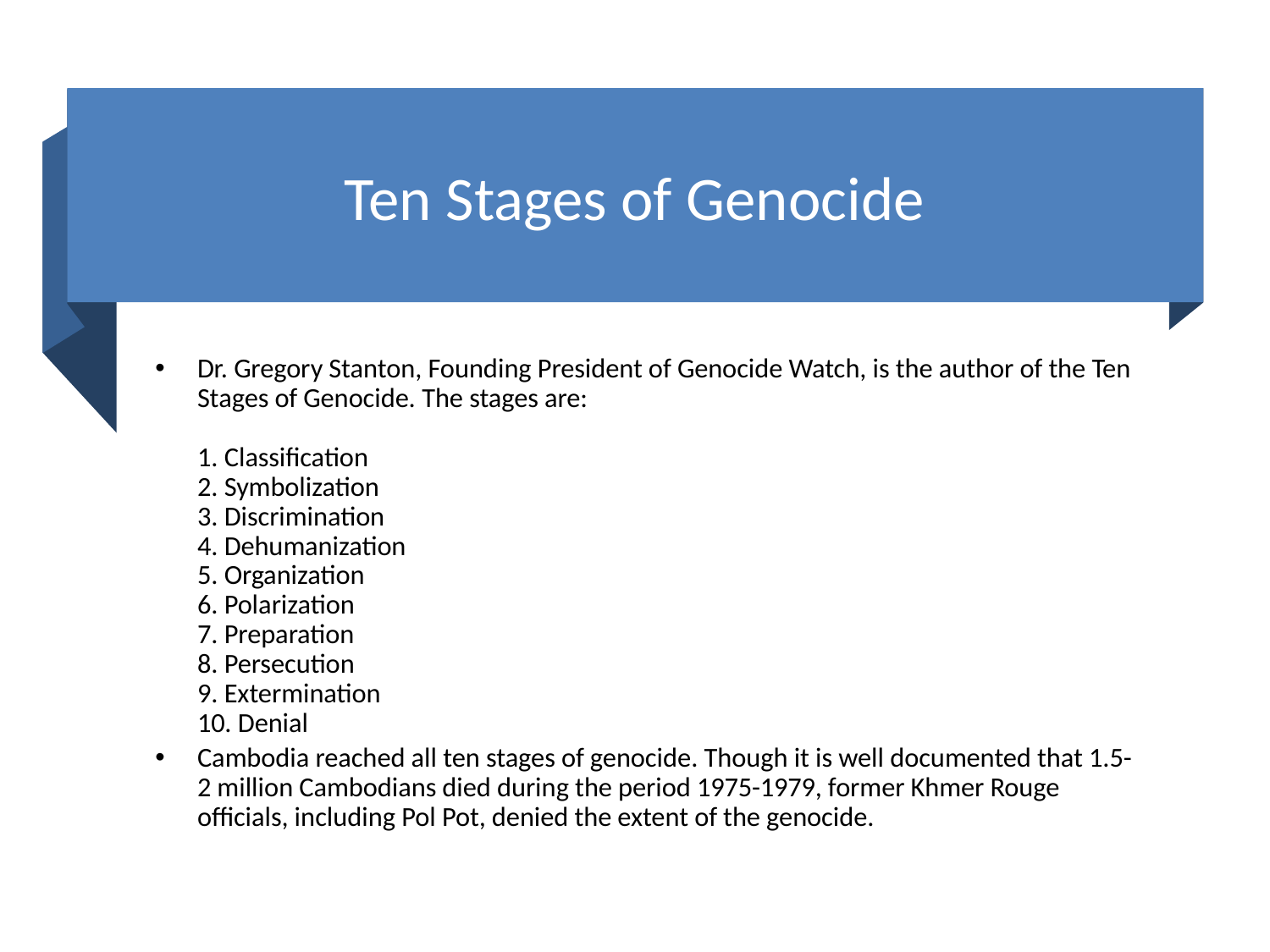

# Ten Stages of Genocide

Dr. Gregory Stanton, Founding President of Genocide Watch, is the author of the Ten Stages of Genocide. The stages are:
1. Classification
2. Symbolization
3. Discrimination
4. Dehumanization
5. Organization
6. Polarization
7. Preparation
8. Persecution
​9. Extermination
10. Denial
Cambodia reached all ten stages of genocide. Though it is well documented that 1.5-2 million Cambodians died during the period 1975-1979, former Khmer Rouge officials, including Pol Pot, denied the extent of the genocide.